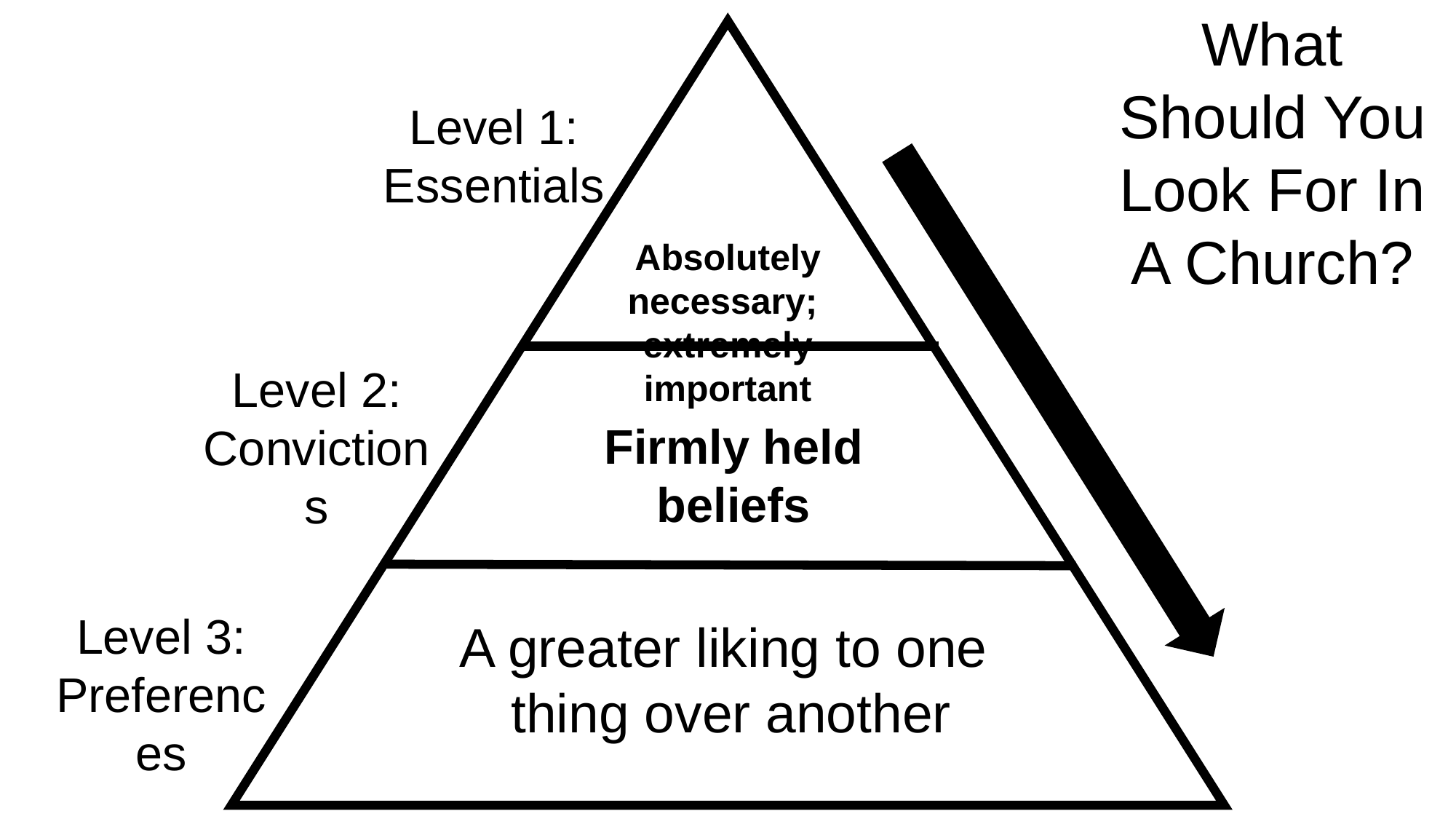

What Should You Look For In A Church?

Level 1: Essentials

Absolutely necessary;
extremely important
Level 2: Convictions
Firmly held beliefs
Level 3: Preferences
A greater liking to one
thing over another